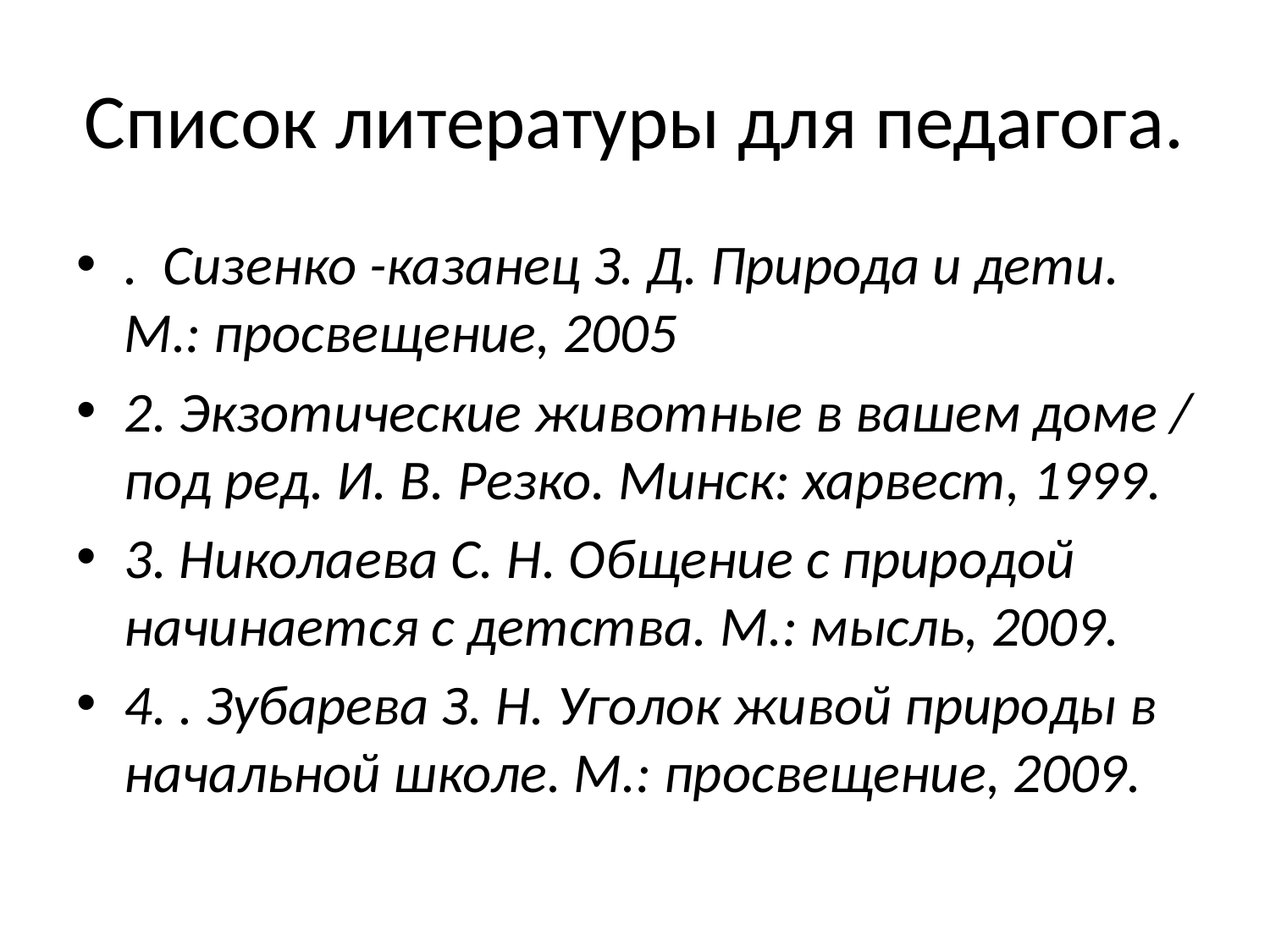

# Список литературы для педагога.
.  Сизенко -казанец З. Д. Природа и дети. М.: просвещение, 2005
2. Экзотические животные в вашем доме / под ред. И. В. Резко. Минск: харвест, 1999.
3. Николаева С. Н. Общение с природой начинается с детства. М.: мысль, 2009.
4. . Зубарева З. Н. Уголок живой природы в начальной школе. М.: просвещение, 2009.